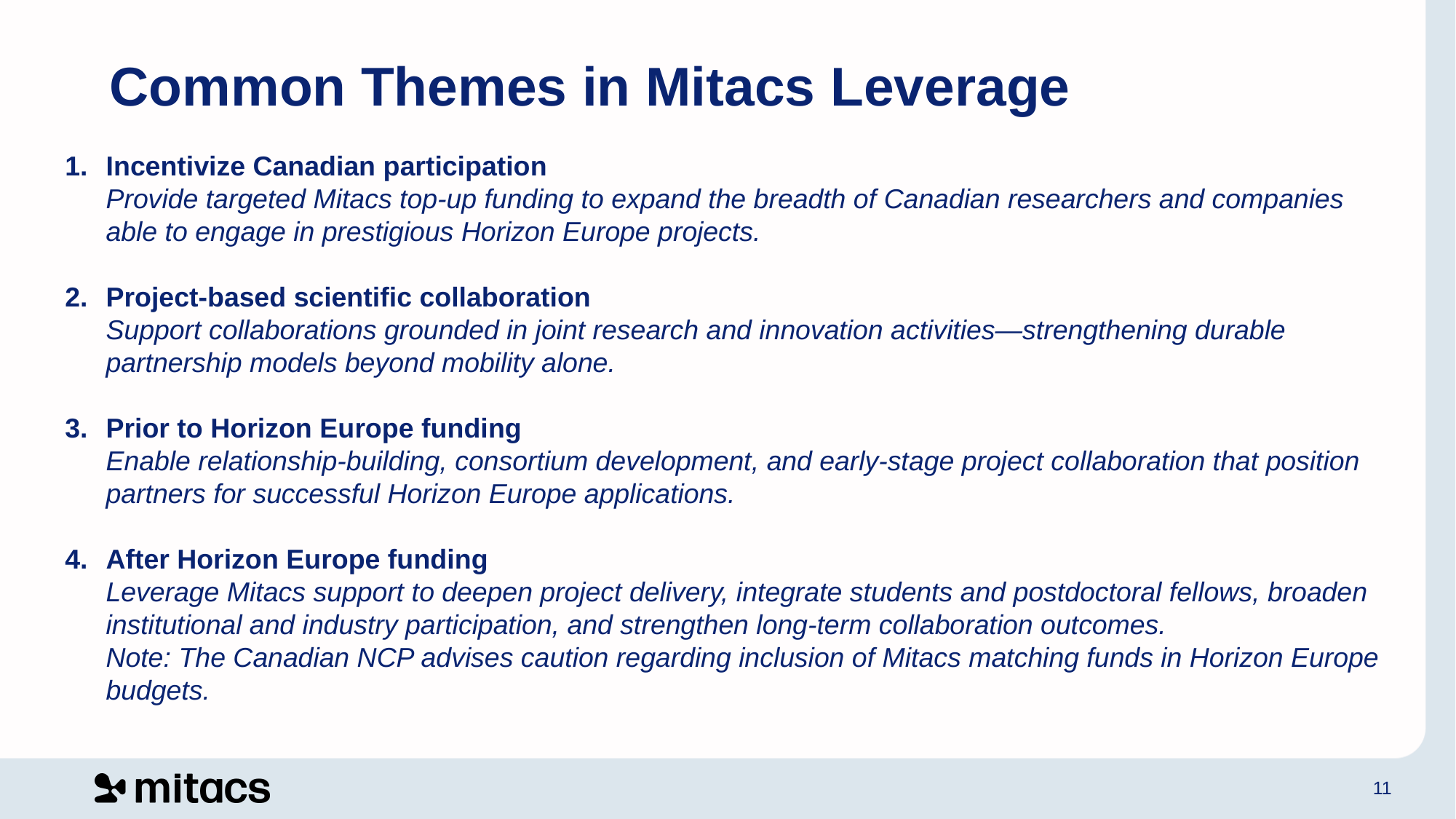

# Common Themes in Mitacs Leverage
Incentivize Canadian participation
Provide targeted Mitacs top-up funding to expand the breadth of Canadian researchers and companies able to engage in prestigious Horizon Europe projects.

Project-based scientific collaboration
Support collaborations grounded in joint research and innovation activities—strengthening durable partnership models beyond mobility alone.

Prior to Horizon Europe funding
Enable relationship-building, consortium development, and early-stage project collaboration that position partners for successful Horizon Europe applications.

After Horizon Europe funding
Leverage Mitacs support to deepen project delivery, integrate students and postdoctoral fellows, broaden institutional and industry participation, and strengthen long-term collaboration outcomes.
Note: The Canadian NCP advises caution regarding inclusion of Mitacs matching funds in Horizon Europe budgets.
11